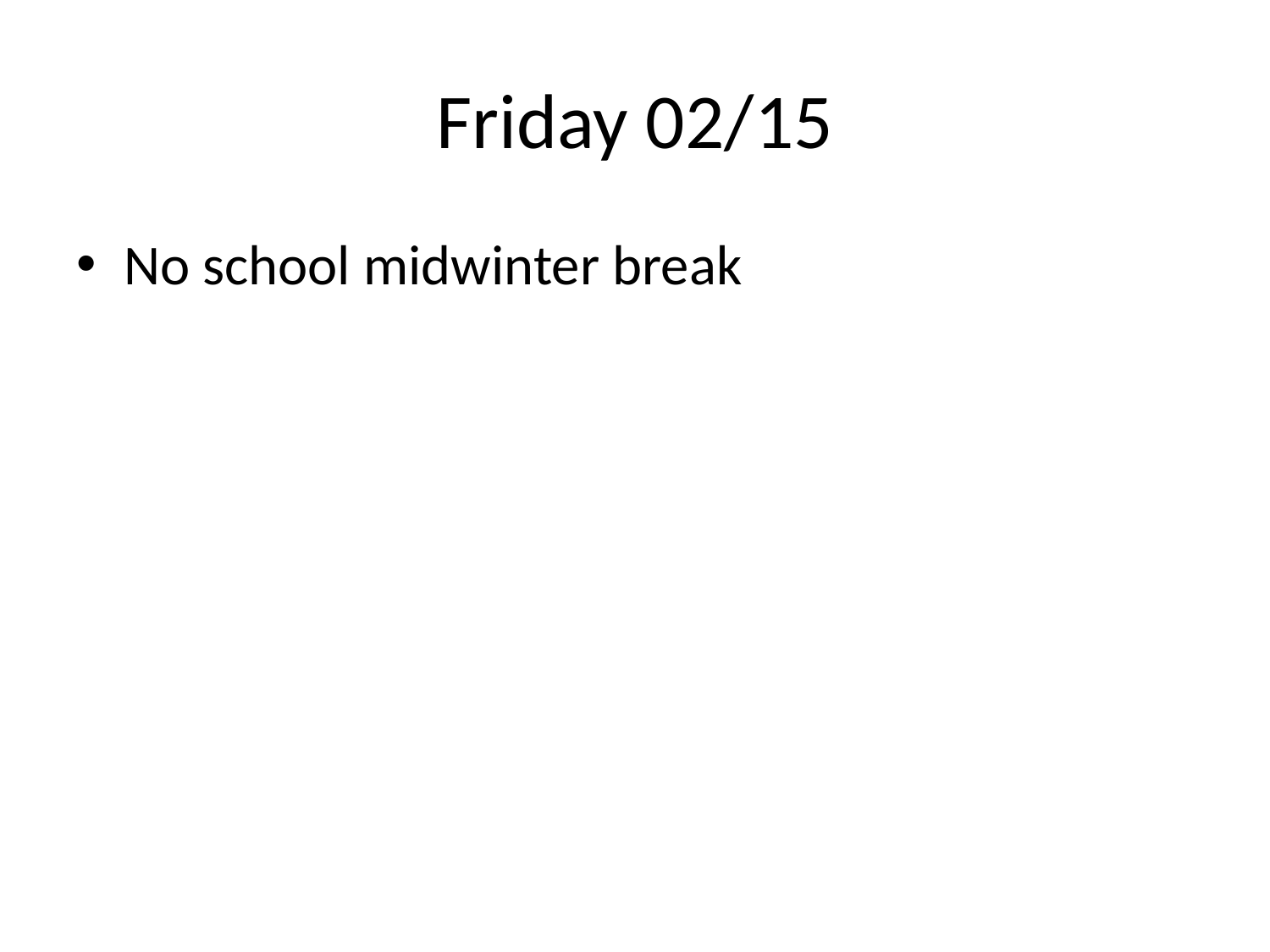

# Friday 02/15
No school midwinter break